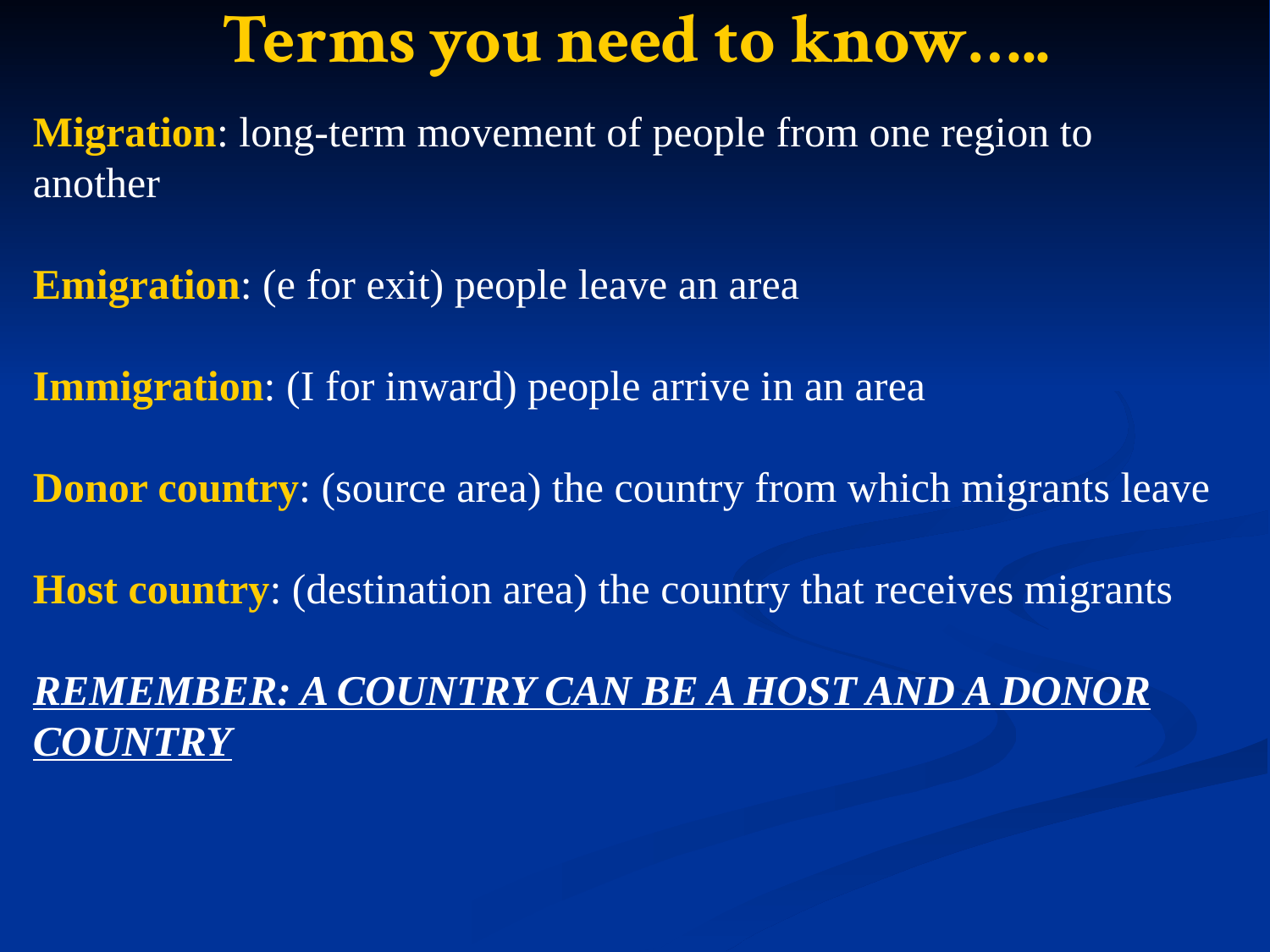

Terms you need to know…..
Migration: long-term movement of people from one region to another

Emigration: (e for exit) people leave an area

Immigration: (I for inward) people arrive in an area

Donor country: (source area) the country from which migrants leave

Host country: (destination area) the country that receives migrants

REMEMBER: A COUNTRY CAN BE A HOST AND A DONOR COUNTRY